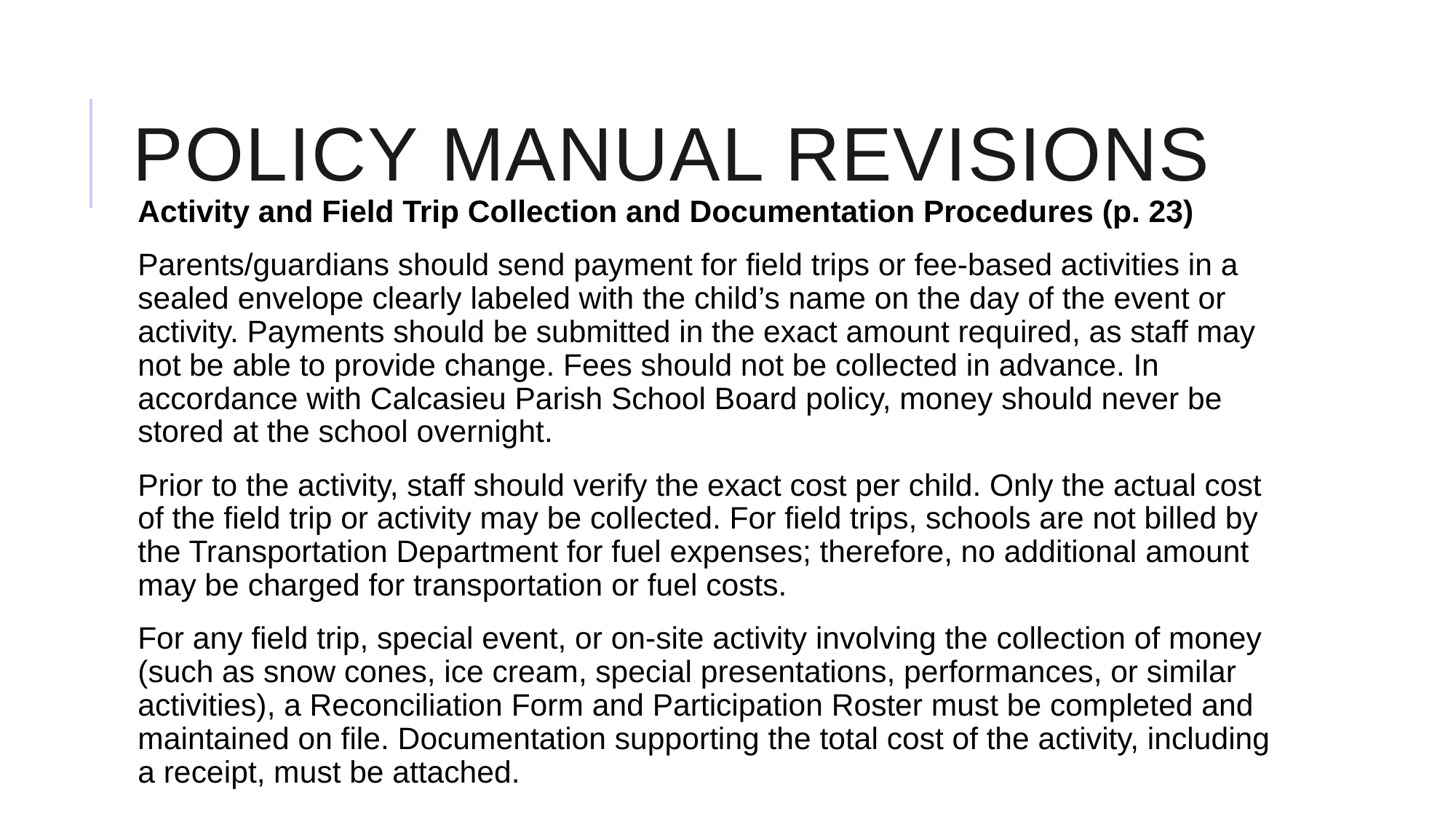

# Policy manual revisions
Activity and Field Trip Collection and Documentation Procedures (p. 23)
Parents/guardians should send payment for field trips or fee-based activities in a sealed envelope clearly labeled with the child’s name on the day of the event or activity. Payments should be submitted in the exact amount required, as staff may not be able to provide change. Fees should not be collected in advance. In accordance with Calcasieu Parish School Board policy, money should never be stored at the school overnight.
Prior to the activity, staff should verify the exact cost per child. Only the actual cost of the field trip or activity may be collected. For field trips, schools are not billed by the Transportation Department for fuel expenses; therefore, no additional amount may be charged for transportation or fuel costs.
For any field trip, special event, or on-site activity involving the collection of money (such as snow cones, ice cream, special presentations, performances, or similar activities), a Reconciliation Form and Participation Roster must be completed and maintained on file. Documentation supporting the total cost of the activity, including a receipt, must be attached.